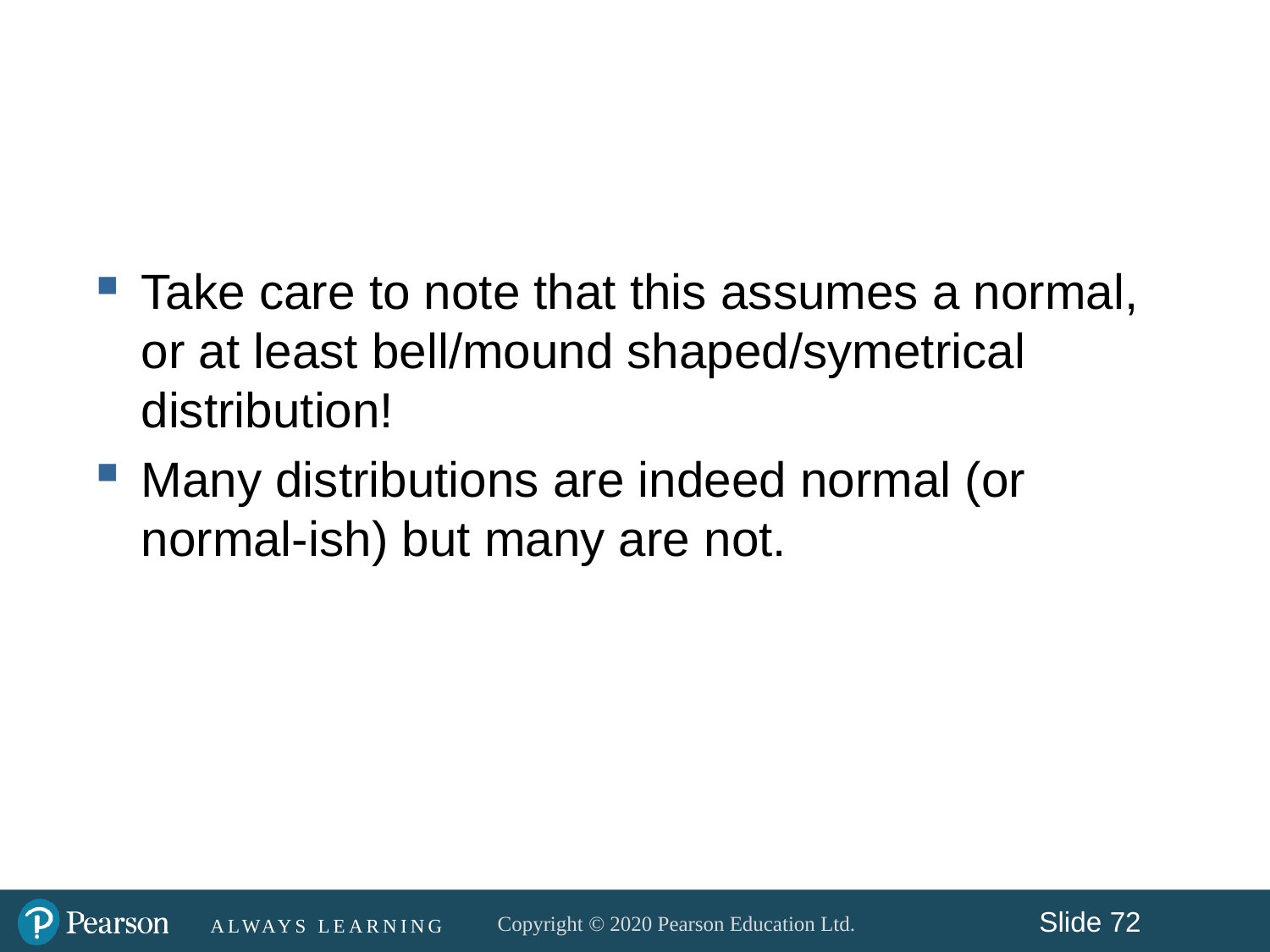

#
Take care to note that this assumes a normal, or at least bell/mound shaped/symetrical distribution!
Many distributions are indeed normal (or normal-ish) but many are not.